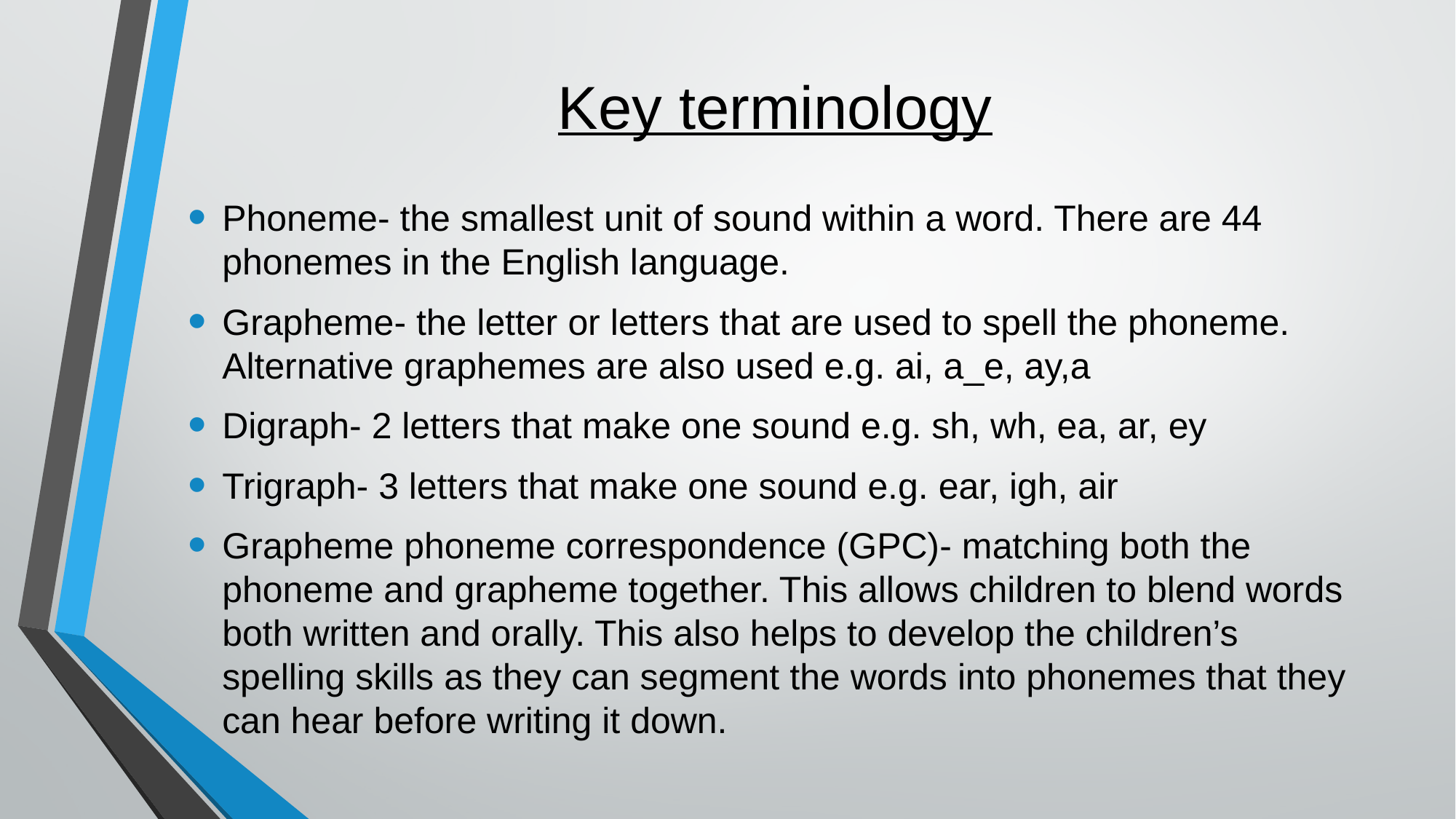

# Key terminology
Phoneme- the smallest unit of sound within a word. There are 44 phonemes in the English language.
Grapheme- the letter or letters that are used to spell the phoneme. Alternative graphemes are also used e.g. ai, a_e, ay,a
Digraph- 2 letters that make one sound e.g. sh, wh, ea, ar, ey
Trigraph- 3 letters that make one sound e.g. ear, igh, air
Grapheme phoneme correspondence (GPC)- matching both the phoneme and grapheme together. This allows children to blend words both written and orally. This also helps to develop the children’s spelling skills as they can segment the words into phonemes that they can hear before writing it down.